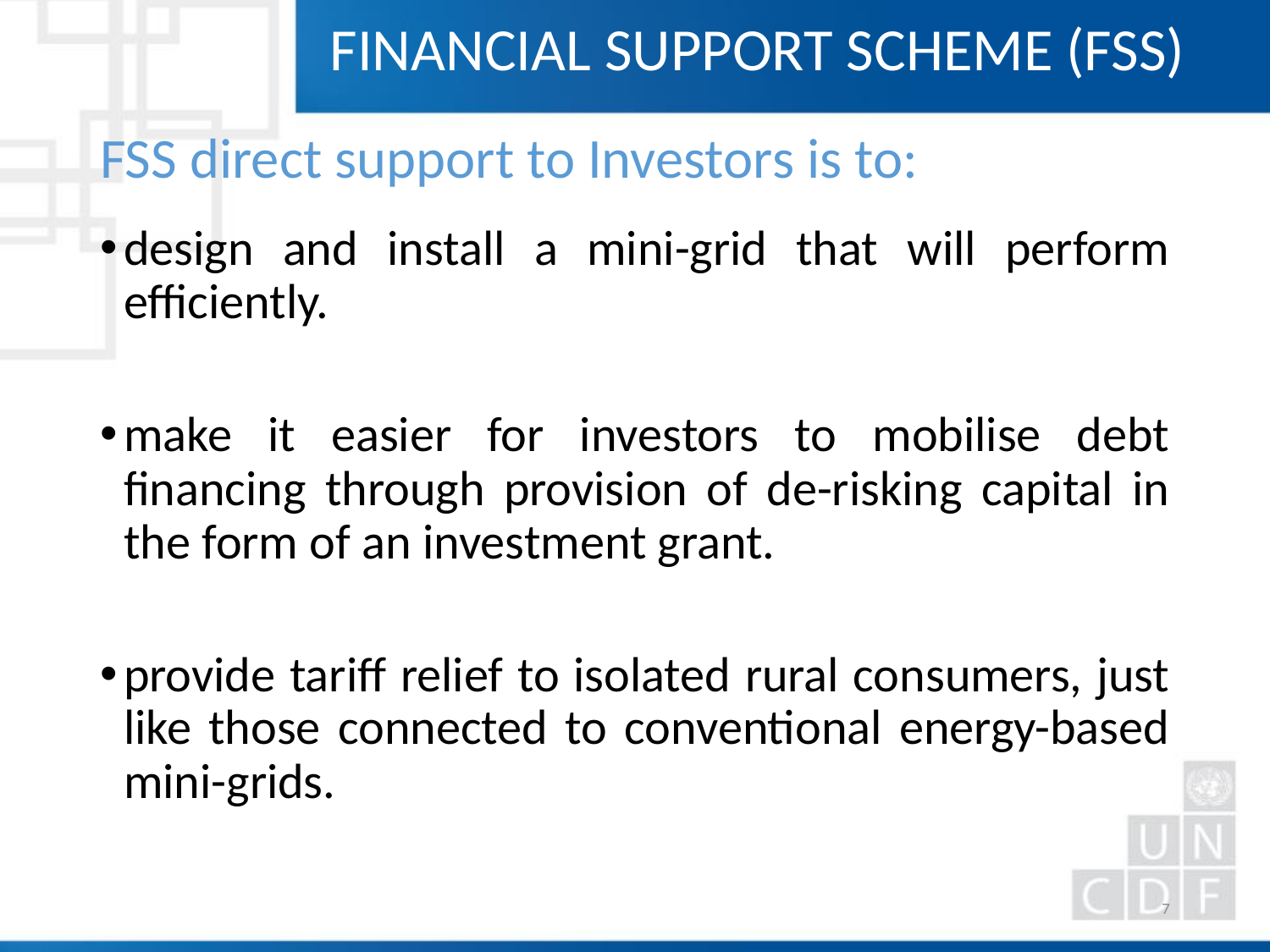

FINANCIAL SUPPORT SCHEME (FSS)
# FSS direct support to Investors is to:
design and install a mini-grid that will perform efficiently.

make it easier for investors to mobilise debt financing through provision of de-risking capital in the form of an investment grant.

provide tariff relief to isolated rural consumers, just like those connected to conventional energy-based mini-grids.

7